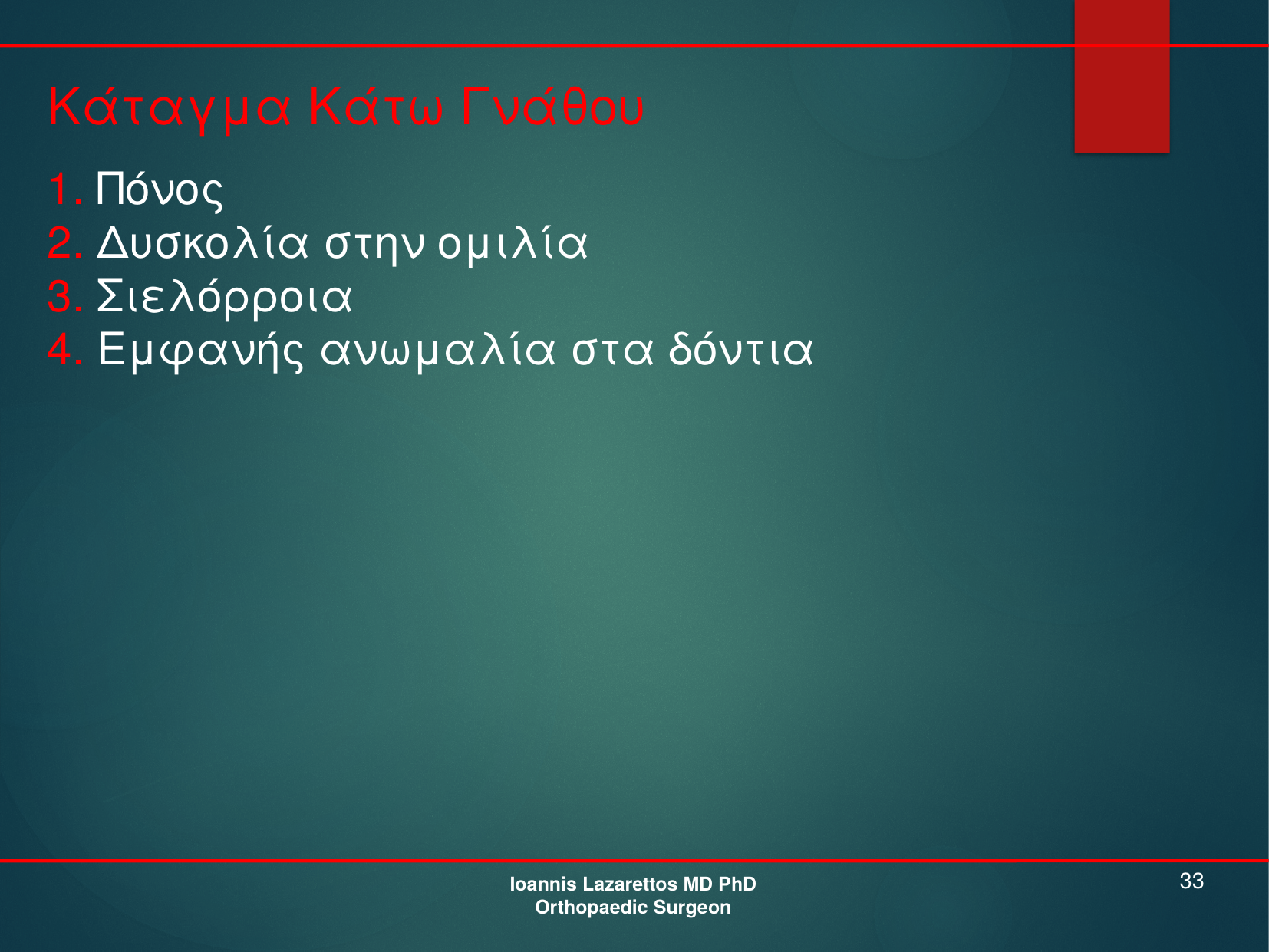

Κάταγμα Κάτω Γνάθου
1. Πόνος
2. Δυσκολία στην ομιλία
3. Σιελόρροια
4. Εμφανής ανωμαλία στα δόντια

Ioannis Lazarettos MD PhD
Orthopaedic Surgeon
33